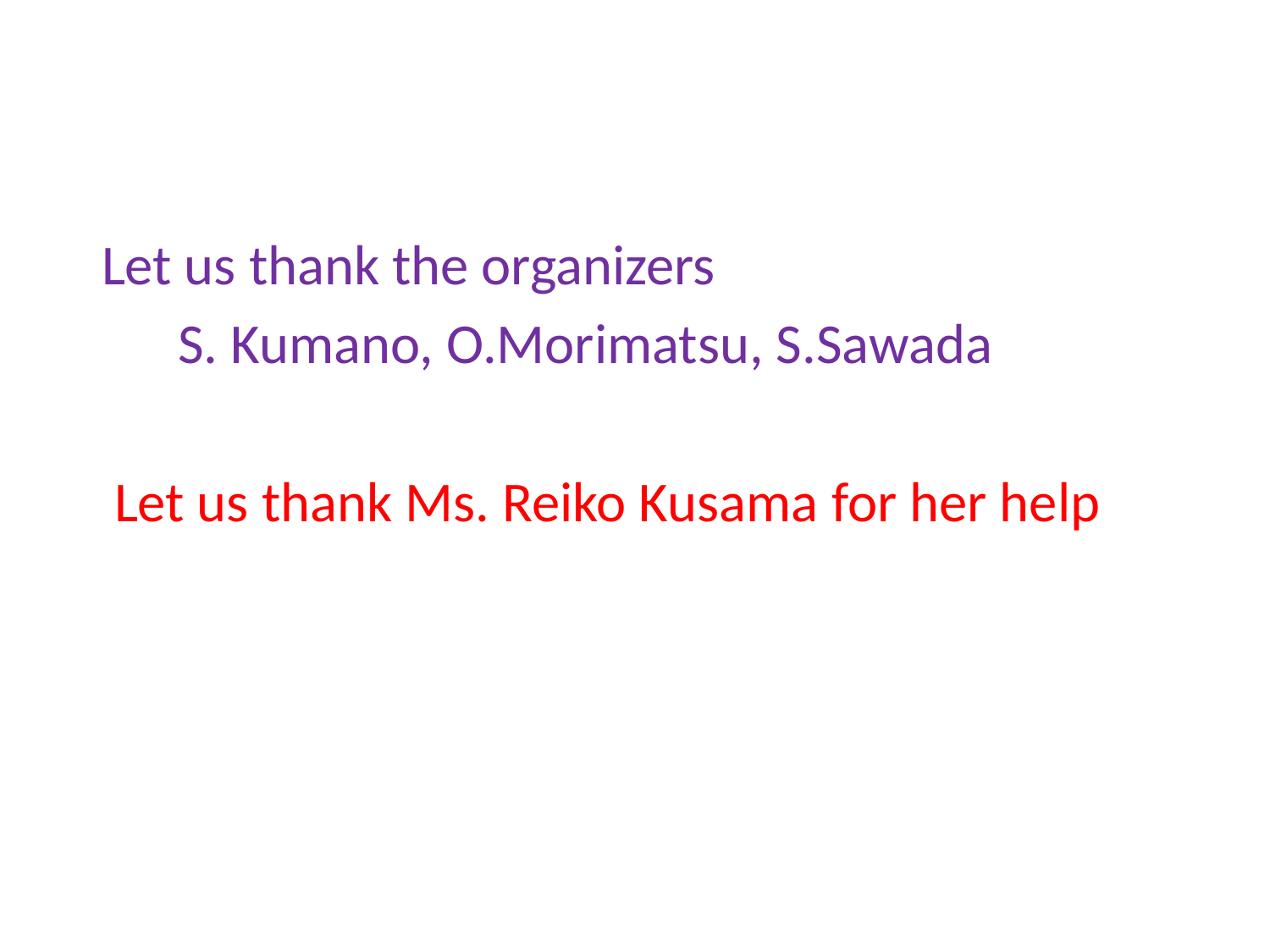

#
  Let us thank the organizers
        S. Kumano, O.Morimatsu, S.Sawada

   Let us thank Ms. Reiko Kusama for her help